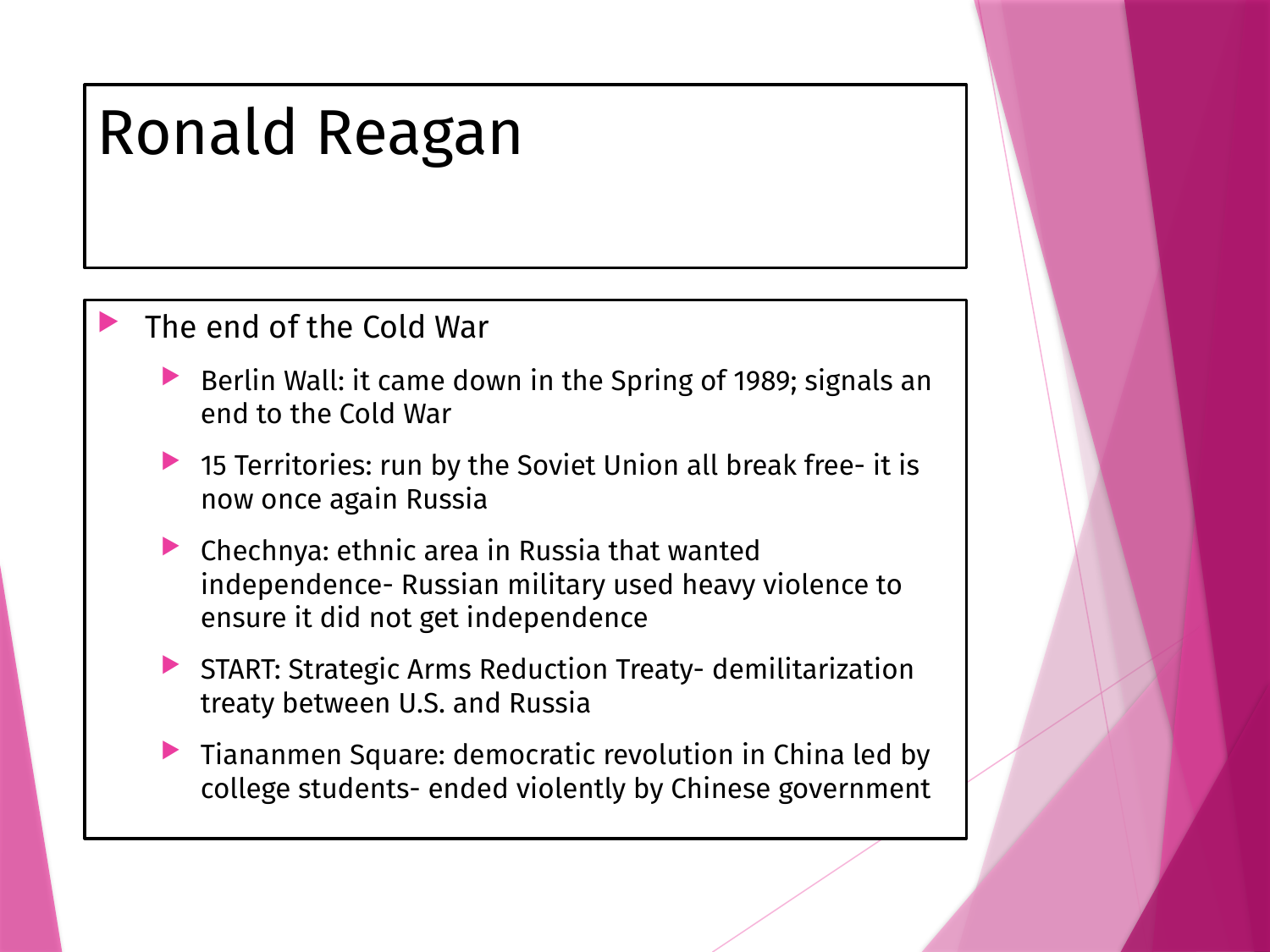

# Ronald Reagan
The end of the Cold War
Berlin Wall: it came down in the Spring of 1989; signals an end to the Cold War
15 Territories: run by the Soviet Union all break free- it is now once again Russia
Chechnya: ethnic area in Russia that wanted independence- Russian military used heavy violence to ensure it did not get independence
START: Strategic Arms Reduction Treaty- demilitarization treaty between U.S. and Russia
Tiananmen Square: democratic revolution in China led by college students- ended violently by Chinese government